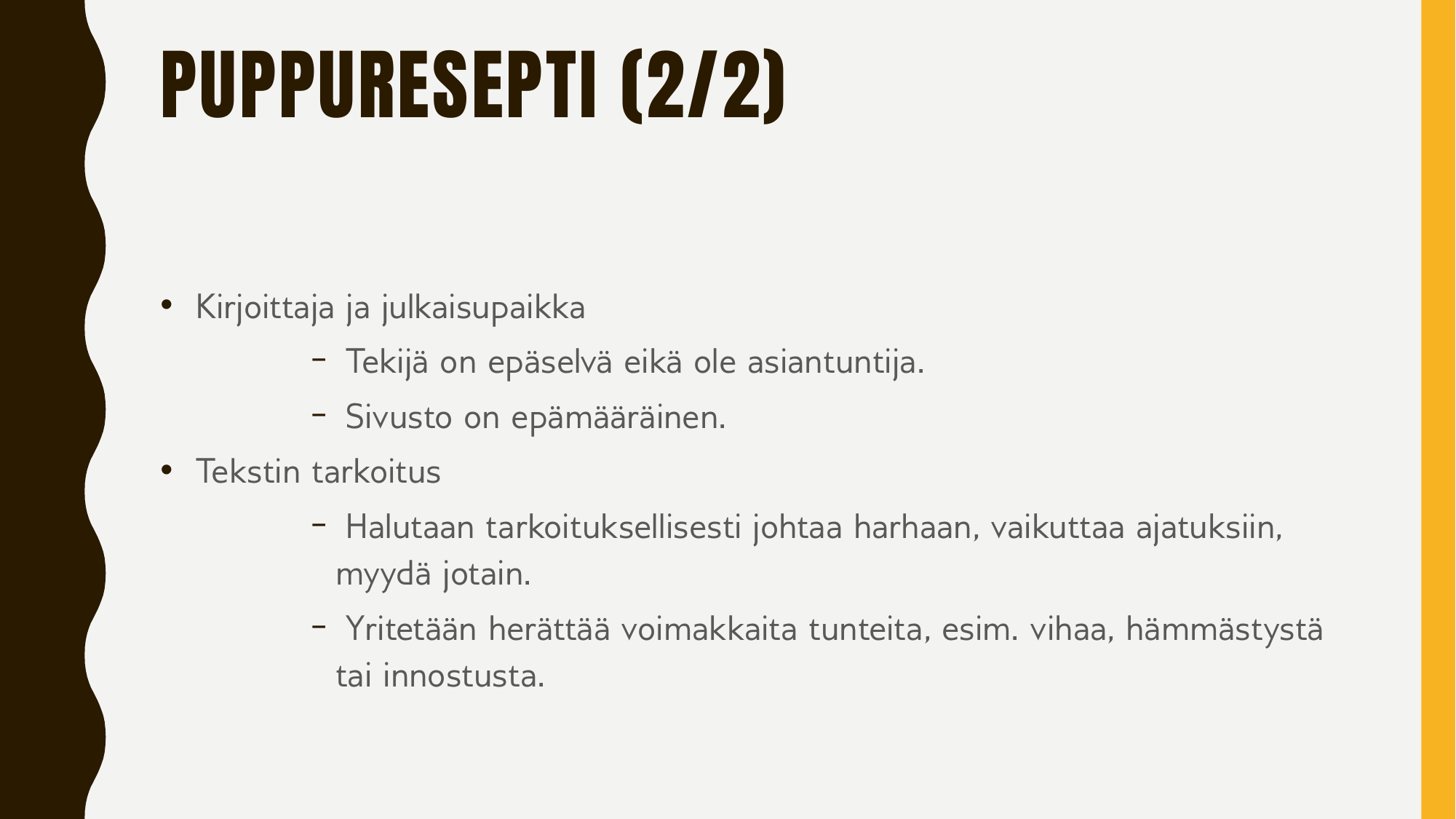

# Puppuresepti (2/2)
 Kirjoittaja ja julkaisupaikka
 Tekijä on epäselvä eikä ole asiantuntija.
 Sivusto on epämääräinen.
 Tekstin tarkoitus
 Halutaan tarkoituksellisesti johtaa harhaan, vaikuttaa ajatuksiin, myydä jotain.
 Yritetään herättää voimakkaita tunteita, esim. vihaa, hämmästystä tai innostusta.